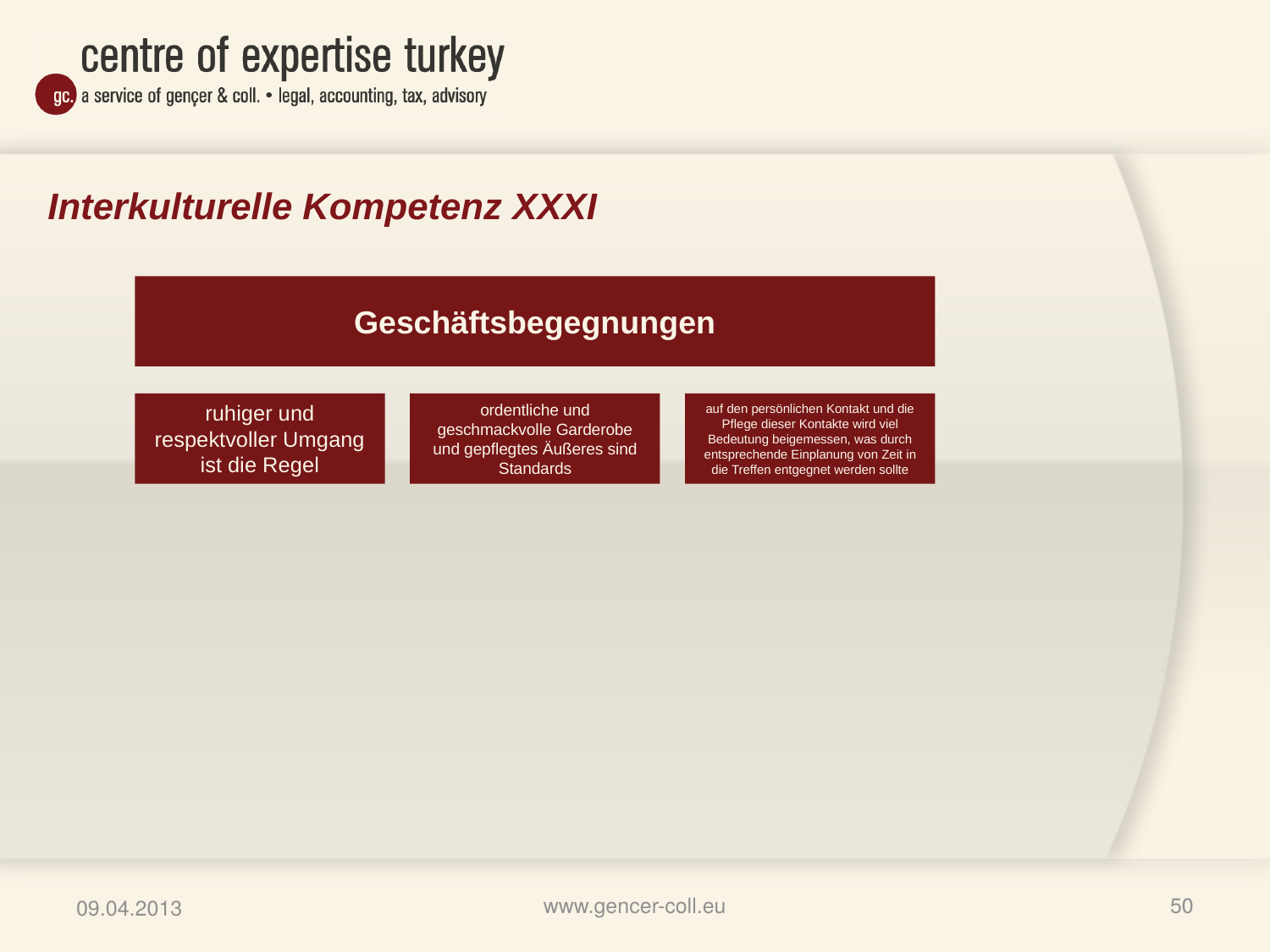

# Interkulturelle Kompetenz XXXI
Geschäftsbegegnungen
ruhiger und respektvoller Umgang ist die Regel
ordentliche und geschmackvolle Garderobe und gepflegtes Äußeres sind Standards
auf den persönlichen Kontakt und die Pflege dieser Kontakte wird viel Bedeutung beigemessen, was durch entsprechende Einplanung von Zeit in die Treffen entgegnet werden sollte
09.04.2013
www.gencer-coll.eu
50